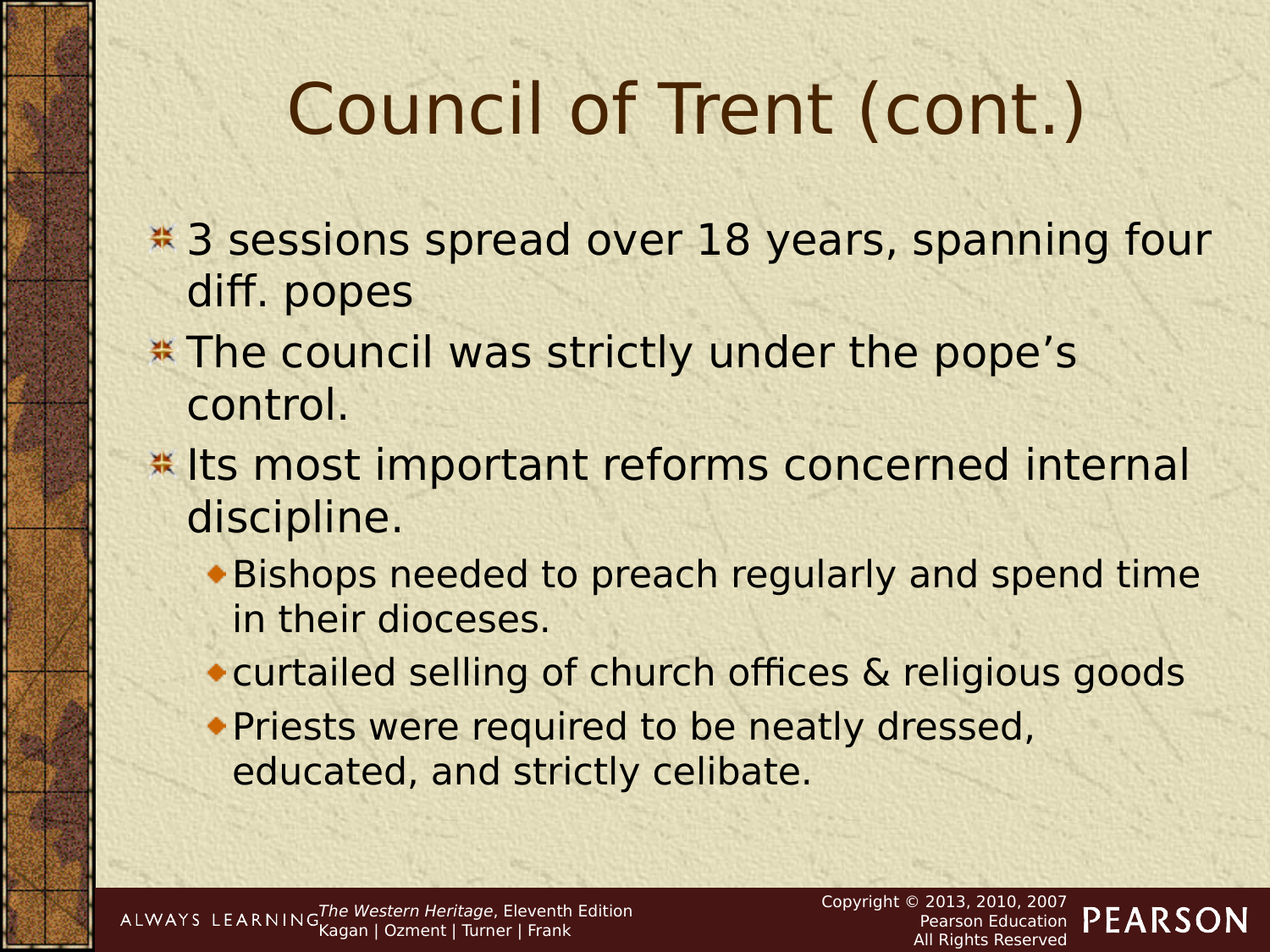

Council of Trent (cont.)
3 sessions spread over 18 years, spanning four diff. popes
The council was strictly under the pope’s control.
Its most important reforms concerned internal discipline.
Bishops needed to preach regularly and spend time in their dioceses.
curtailed selling of church offices & religious goods
Priests were required to be neatly dressed, educated, and strictly celibate.